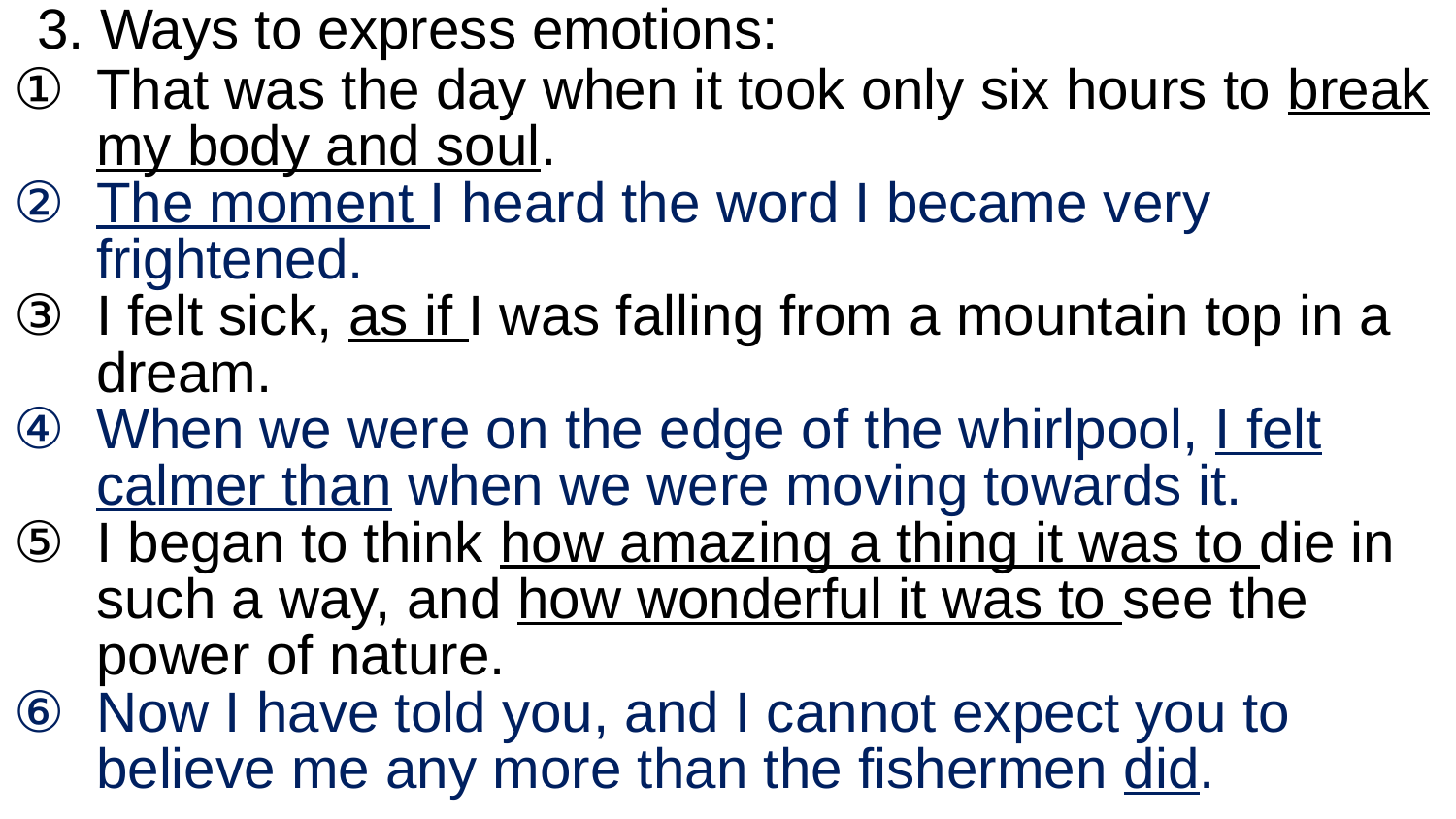

That was the day when it took only six hours to break my body and soul.
The moment I heard the word I became very frightened.
I felt sick, as if I was falling from a mountain top in a dream.
When we were on the edge of the whirlpool, I felt calmer than when we were moving towards it.
I began to think how amazing a thing it was to die in such a way, and how wonderful it was to see the power of nature.
Now I have told you, and I cannot expect you to believe me any more than the fishermen did.

3. Ways to express emotions: